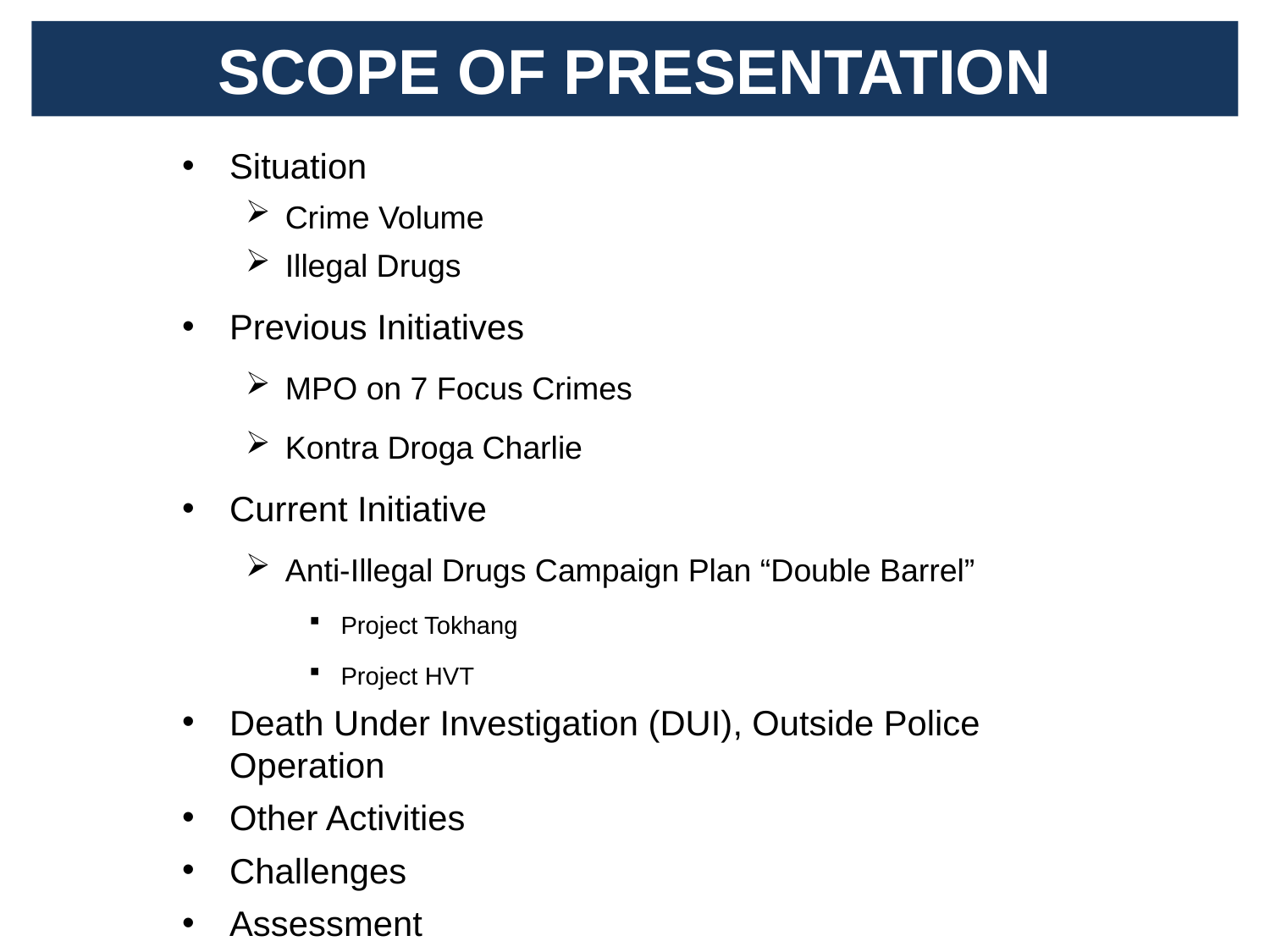

SCOPE OF PRESENTATION
Situation
Crime Volume
Illegal Drugs
Previous Initiatives
MPO on 7 Focus Crimes
Kontra Droga Charlie
Current Initiative
Anti-Illegal Drugs Campaign Plan “Double Barrel”
Project Tokhang
Project HVT
Death Under Investigation (DUI), Outside Police Operation
Other Activities
Challenges
Assessment